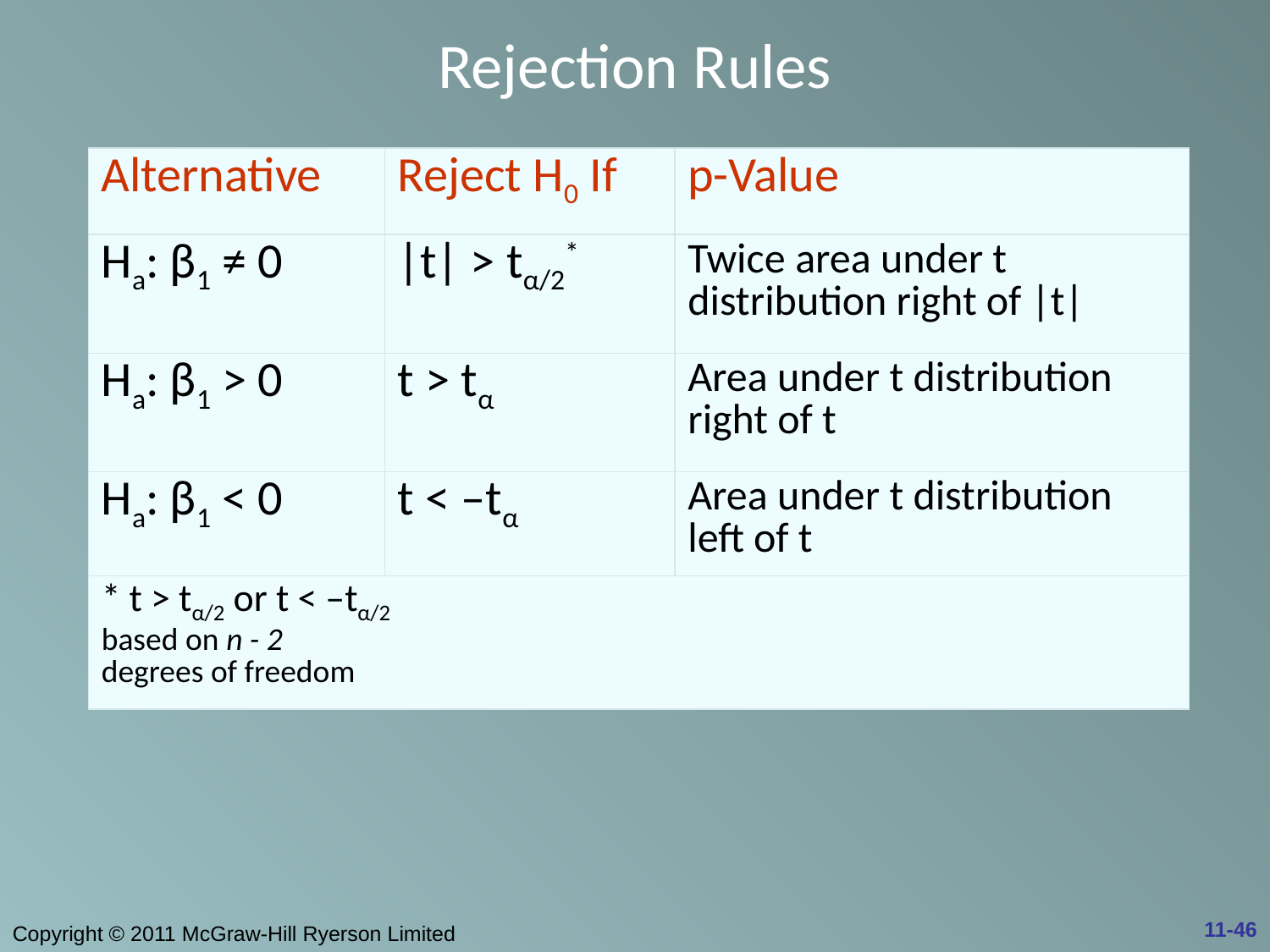

# Rejection Rules
| Alternative | Reject H0 If | p-Value |
| --- | --- | --- |
| Ha: β1 ≠ 0 | |t| > tα/2\* | Twice area under t distribution right of |t| |
| Ha: β1 > 0 | t > tα | Area under t distribution right of t |
| Ha: β1 < 0 | t < –tα | Area under t distribution left of t |
| \* t > tα/2 or t < –tα/2 based on n - 2 degrees of freedom |  |  |
11-46